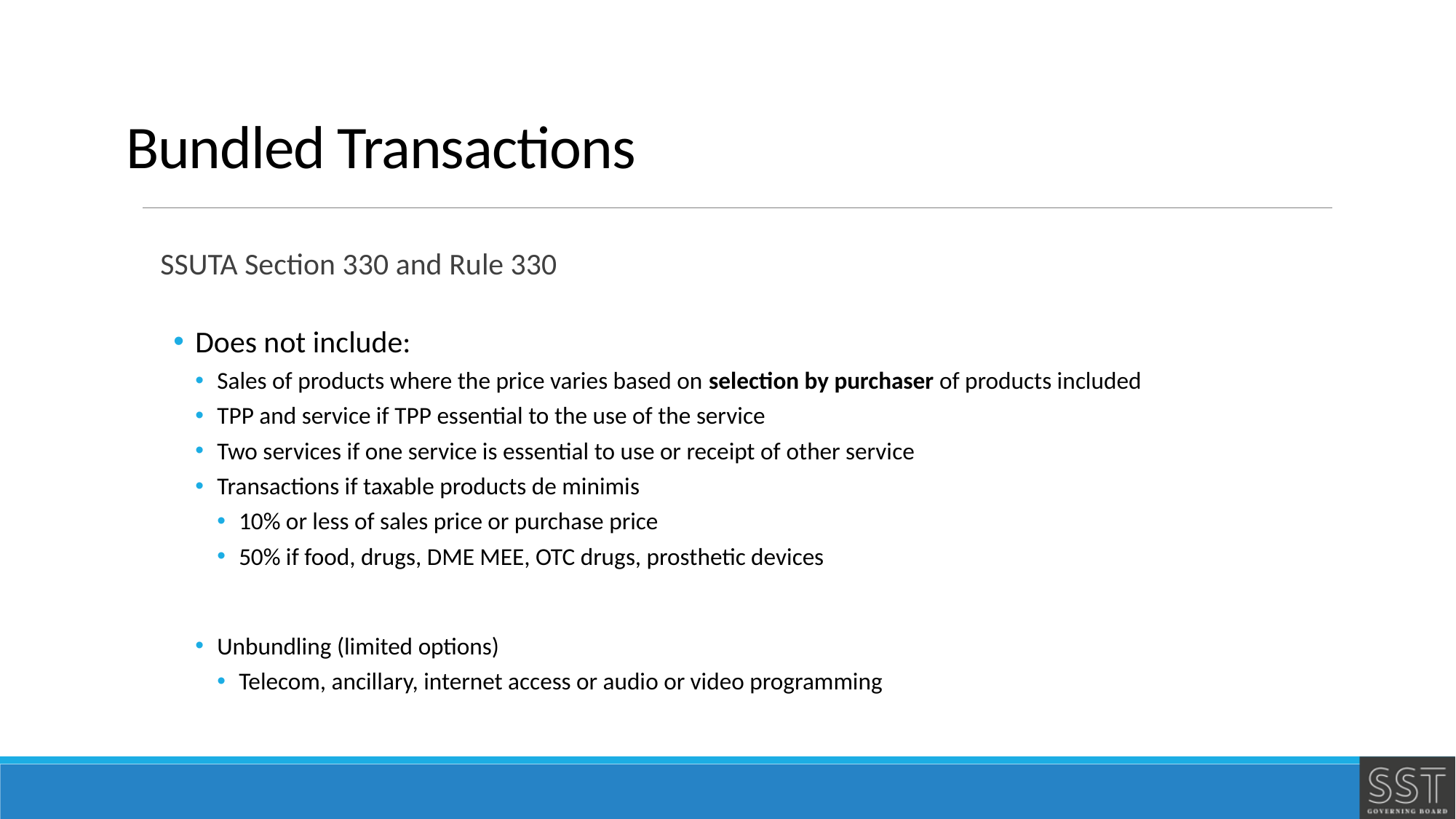

# Bundled Transactions
SSUTA Section 330 and Rule 330

Does not include:
Sales of products where the price varies based on selection by purchaser of products included
TPP and service if TPP essential to the use of the service
Two services if one service is essential to use or receipt of other service
Transactions if taxable products de minimis
10% or less of sales price or purchase price
50% if food, drugs, DME MEE, OTC drugs, prosthetic devices

Unbundling (limited options)
Telecom, ancillary, internet access or audio or video programming